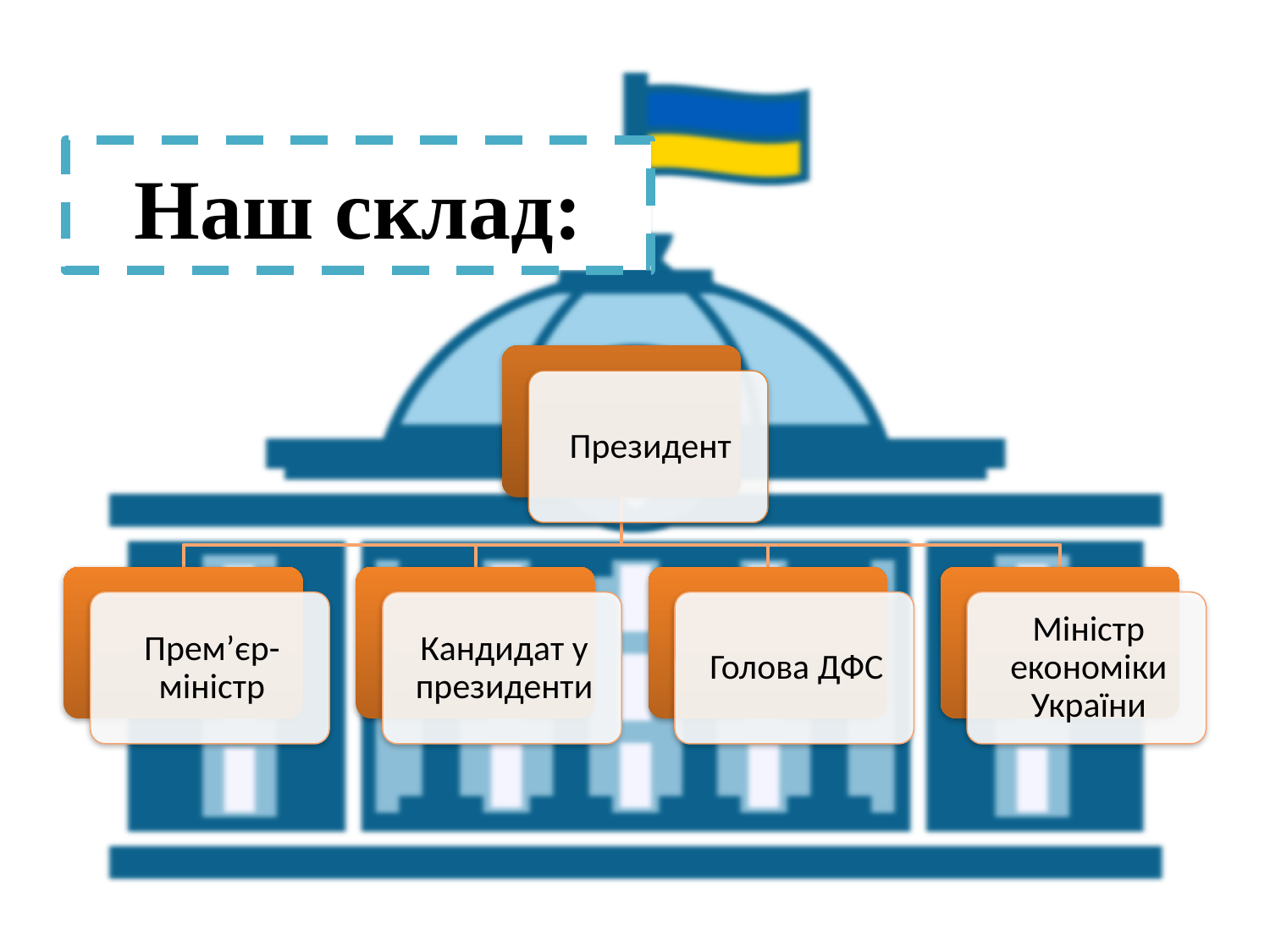

# Наш склад:
Президент
Прем’єр- міністр
Кандидат у президенти
Голова ДФС
Міністр економіки України